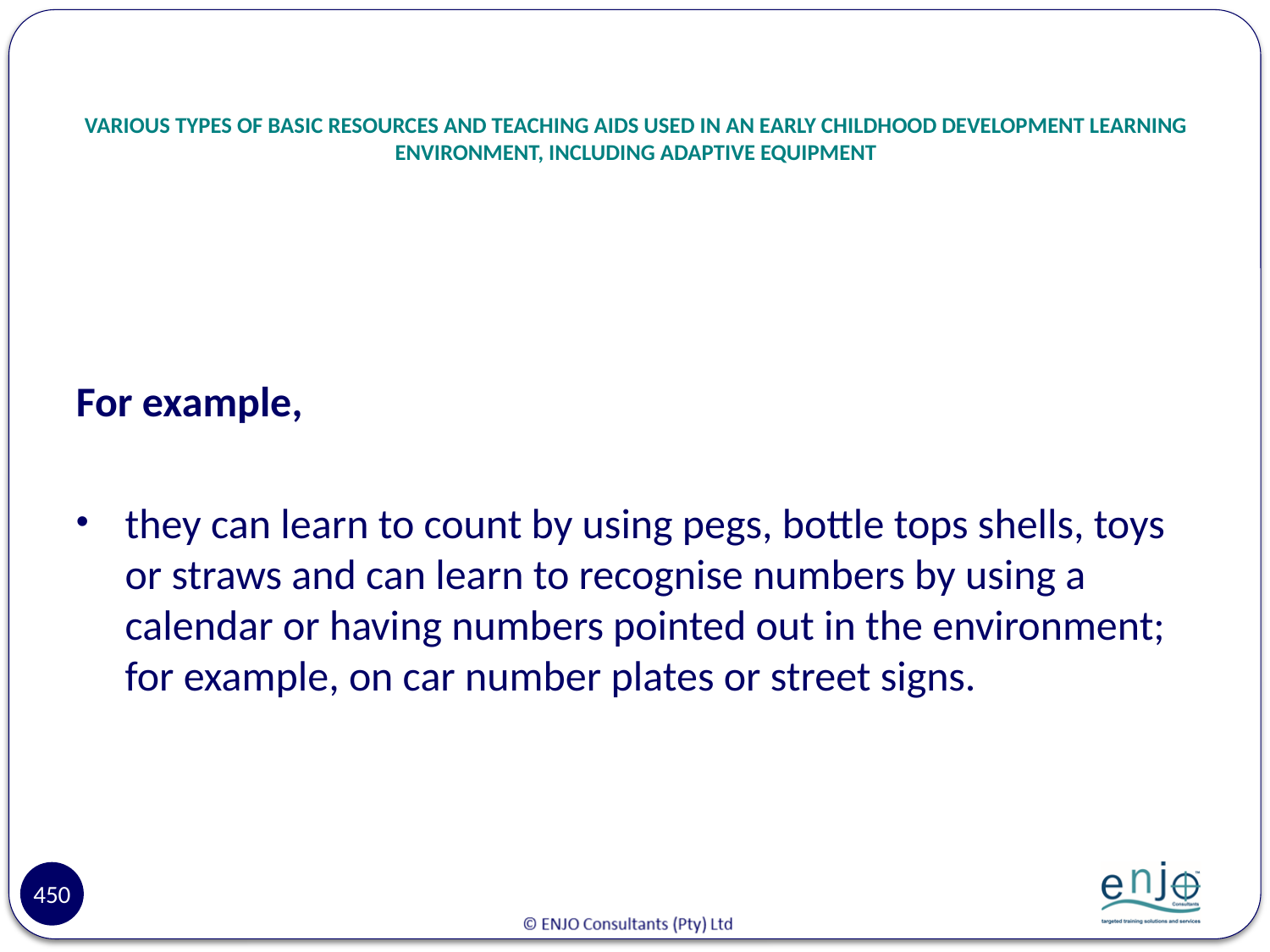

# VARIOUS TYPES OF BASIC RESOURCES AND TEACHING AIDS USED IN AN EARLY CHILDHOOD DEVELOPMENT LEARNING ENVIRONMENT, INCLUDING ADAPTIVE EQUIPMENT
For example,

they can learn to count by using pegs, bottle tops shells, toys or straws and can learn to recognise numbers by using a calendar or having numbers pointed out in the environment; for example, on car number plates or street signs.

450